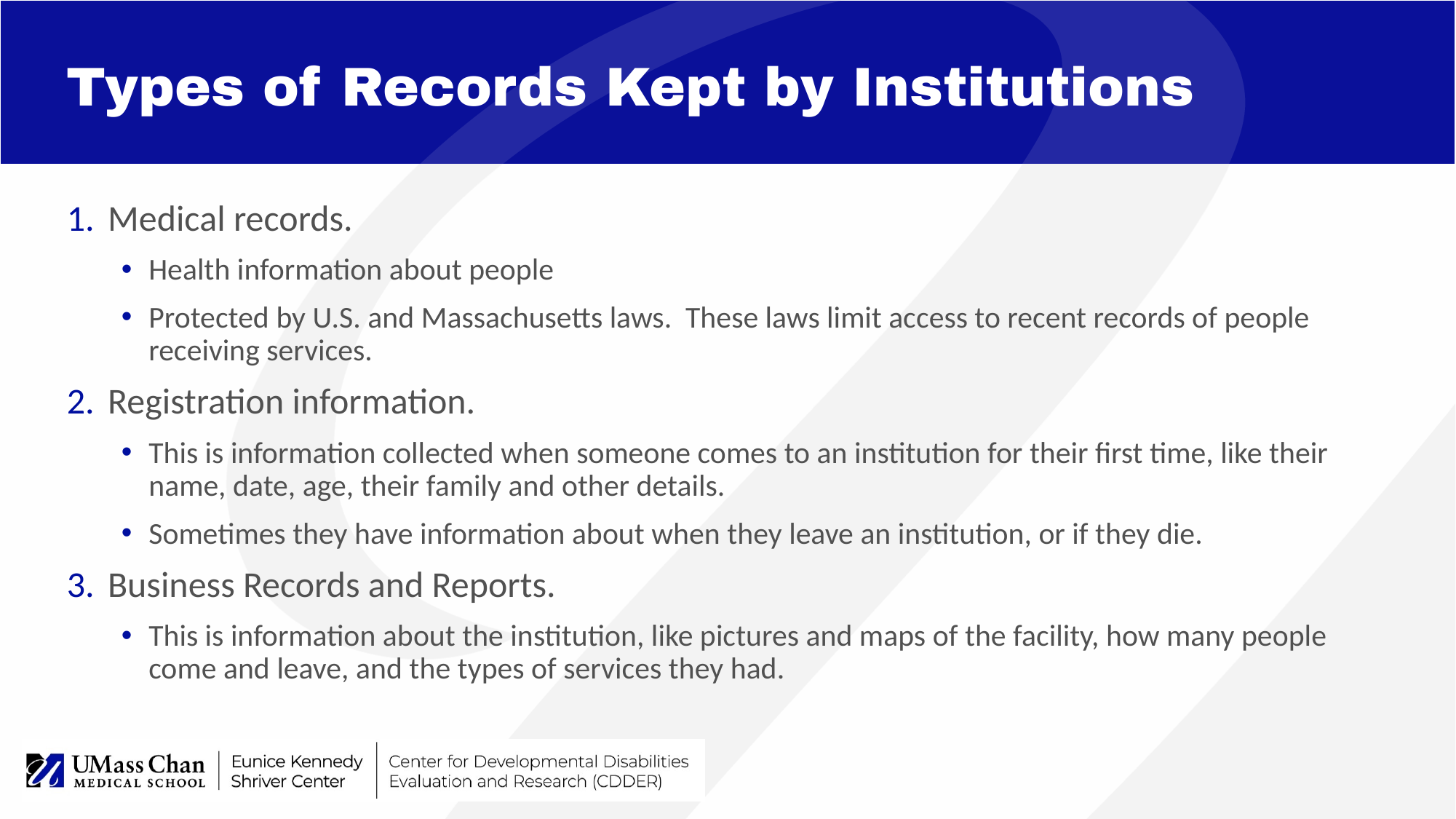

# Types of Records Kept by Institutions
Medical records.
Health information about people
Protected by U.S. and Massachusetts laws.  These laws limit access to recent records of people receiving services.
Registration information.
This is information collected when someone comes to an institution for their first time, like their name, date, age, their family and other details.
Sometimes they have information about when they leave an institution, or if they die.
Business Records and Reports.
This is information about the institution, like pictures and maps of the facility, how many people come and leave, and the types of services they had.